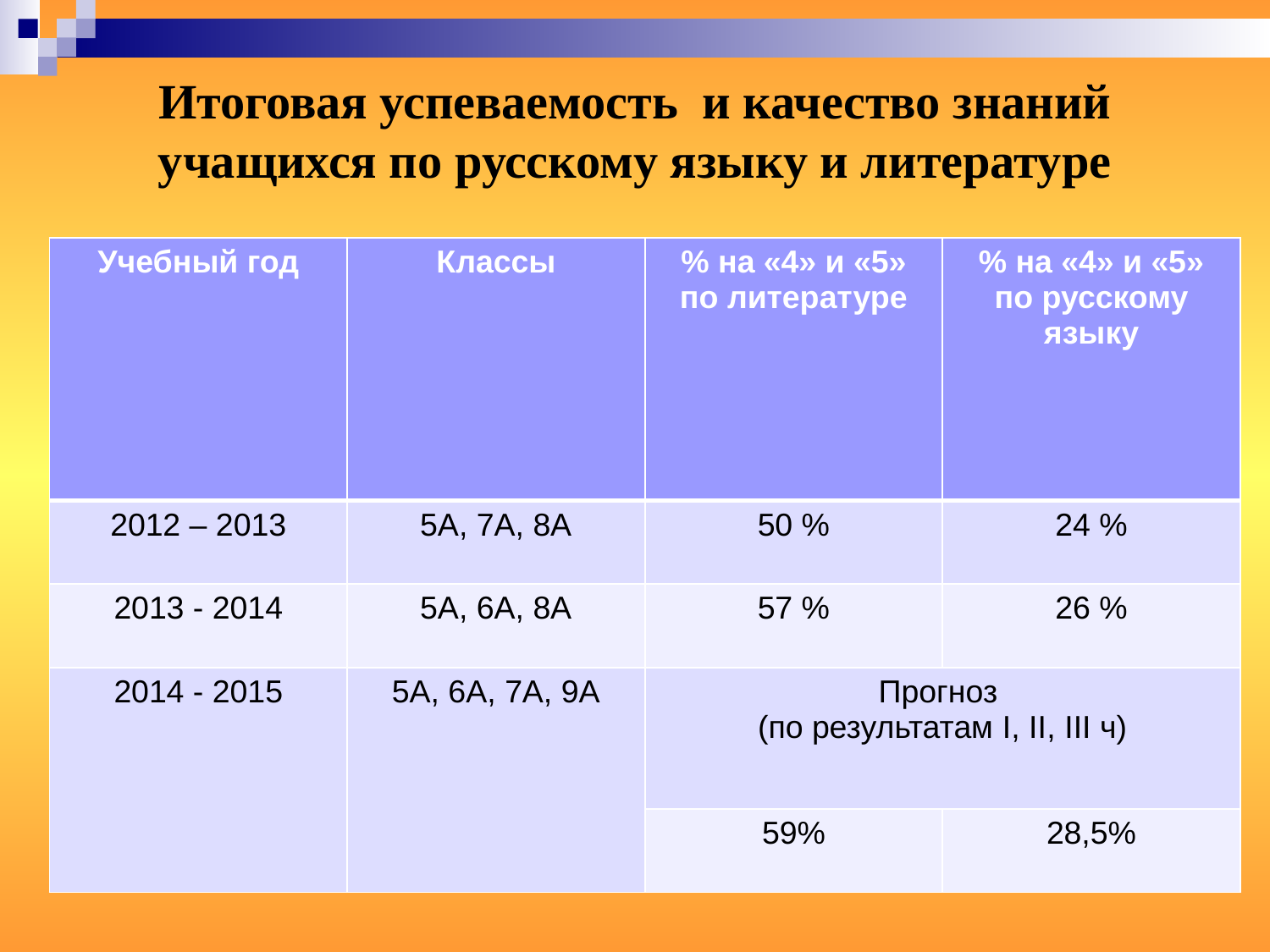

# Итоговая успеваемость  и качество знаний учащихся по русскому языку и литературе
| Учебный год | Классы | % на «4» и «5» по литературе | % на «4» и «5» по русскому языку |
| --- | --- | --- | --- |
| 2012 – 2013 | 5А, 7А, 8А | 50 % | 24 % |
| 2013 - 2014 | 5А, 6А, 8А | 57 % | 26 % |
| 2014 - 2015 | 5А, 6А, 7А, 9А | Прогноз (по результатам I, II, III ч) |  |
|  |  | 59% | 28,5% |